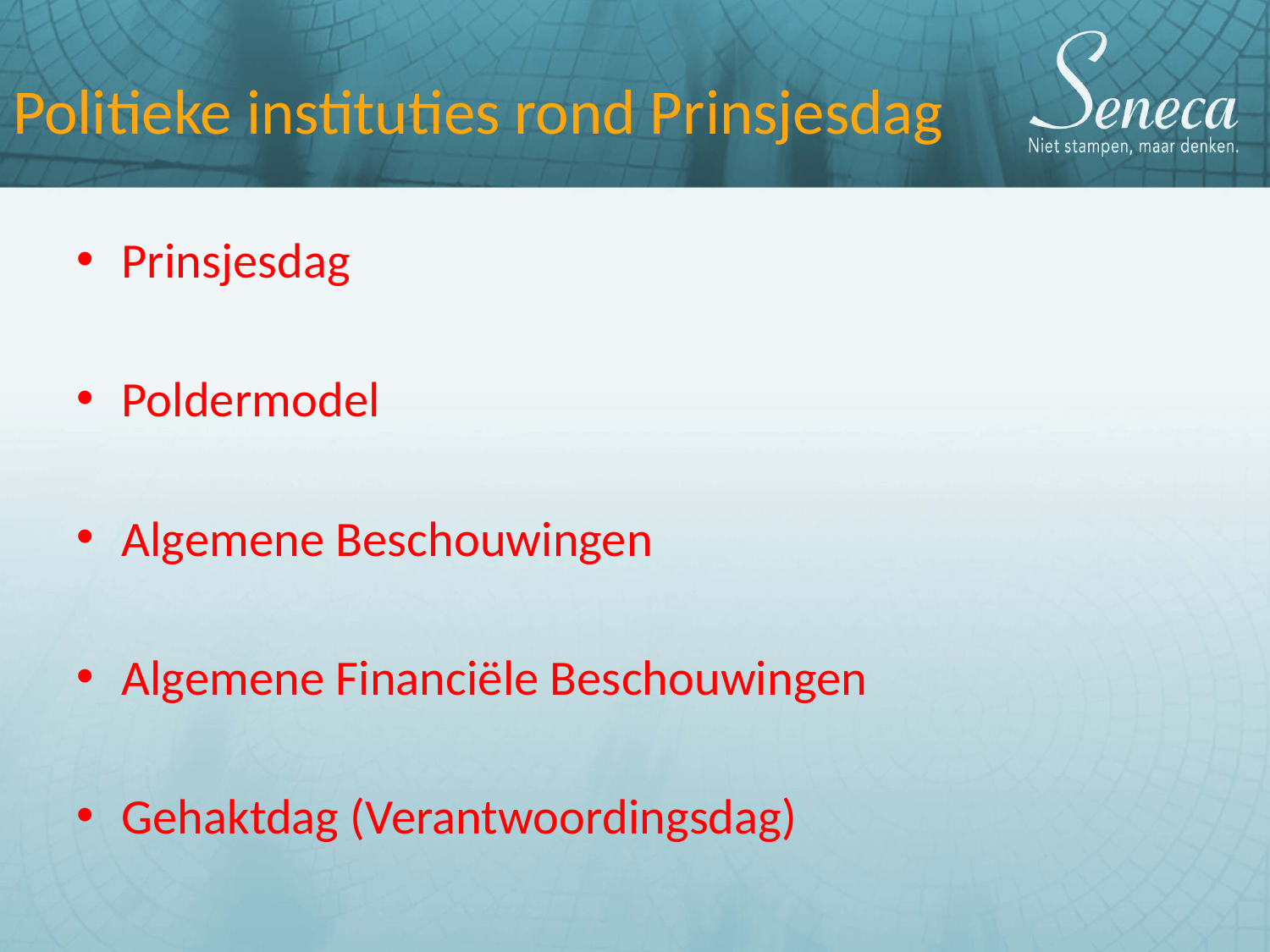

# Politieke instituties rond Prinsjesdag
Prinsjesdag

Poldermodel

Algemene Beschouwingen

Algemene Financiële Beschouwingen

Gehaktdag (Verantwoordingsdag)